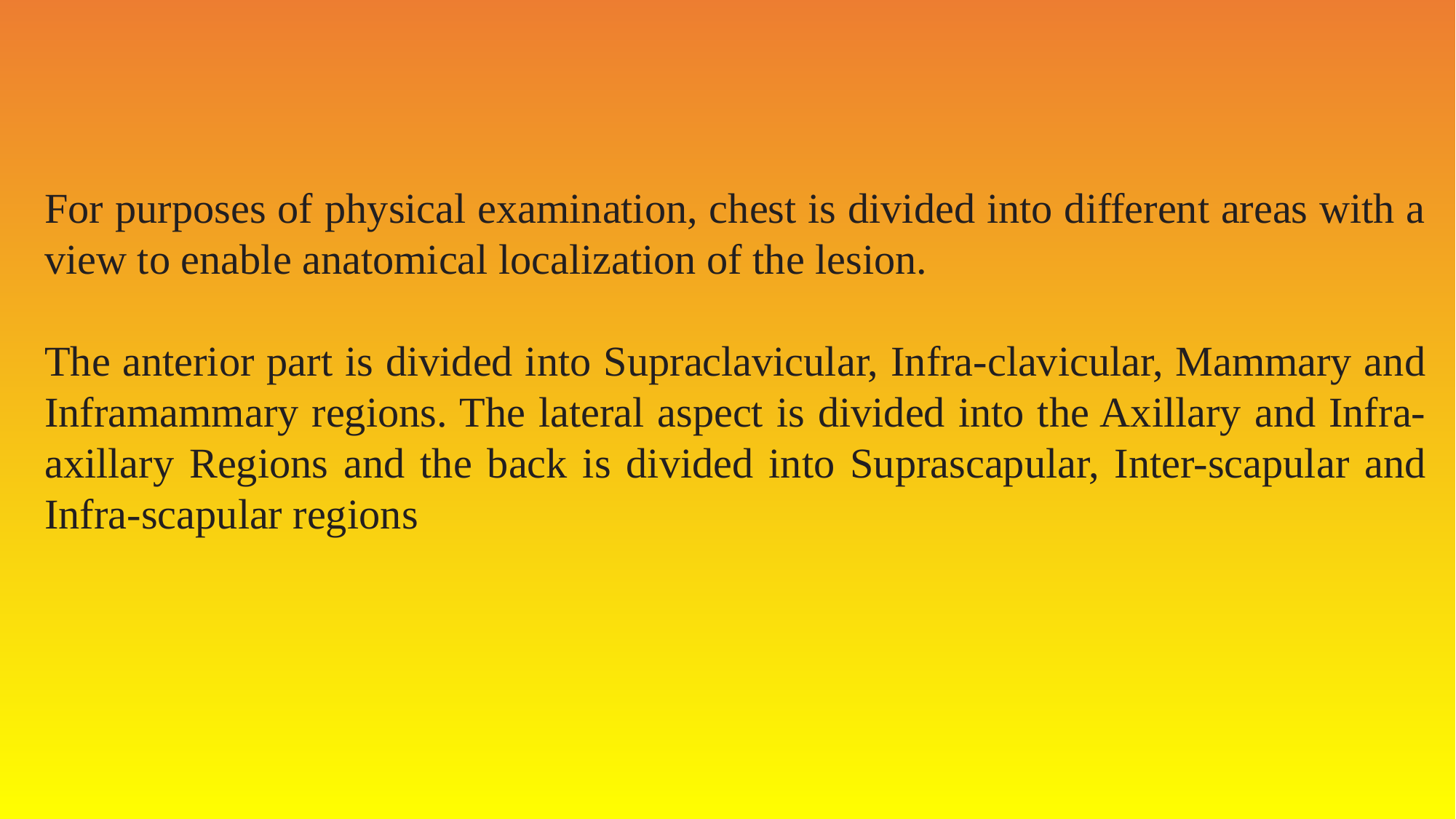

For purposes of physical examination, chest is divided into different areas with a view to enable anatomical localization of the lesion.

The anterior part is divided into Supraclavicular, Infra-clavicular, Mammary and Inframammary regions. The lateral aspect is divided into the Axillary and Infra-axillary Regions and the back is divided into Suprascapular, Inter-scapular and Infra-scapular regions